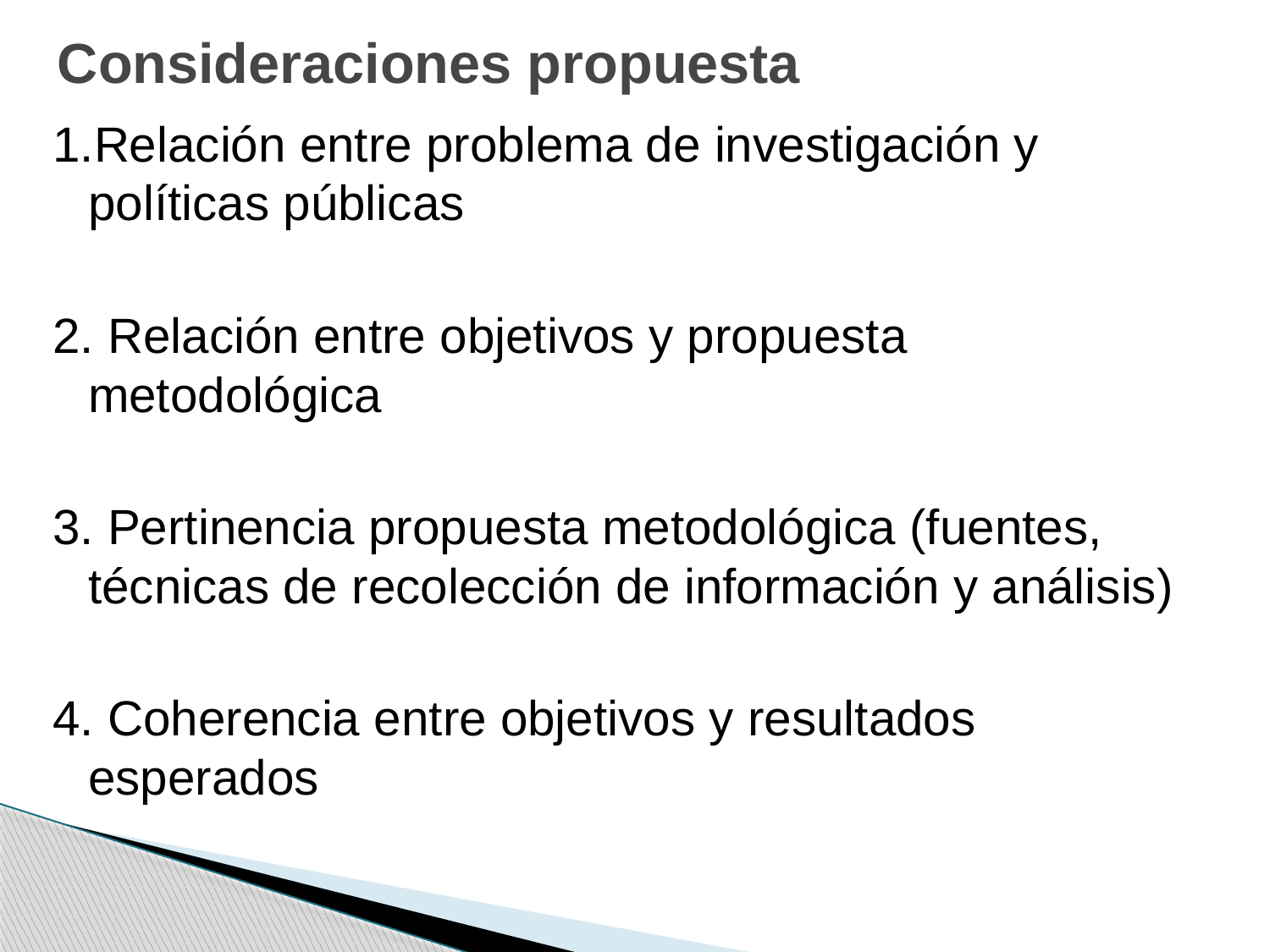

# Consideraciones propuesta
1.Relación entre problema de investigación y políticas públicas

2. Relación entre objetivos y propuesta metodológica

3. Pertinencia propuesta metodológica (fuentes, técnicas de recolección de información y análisis)

4. Coherencia entre objetivos y resultados esperados